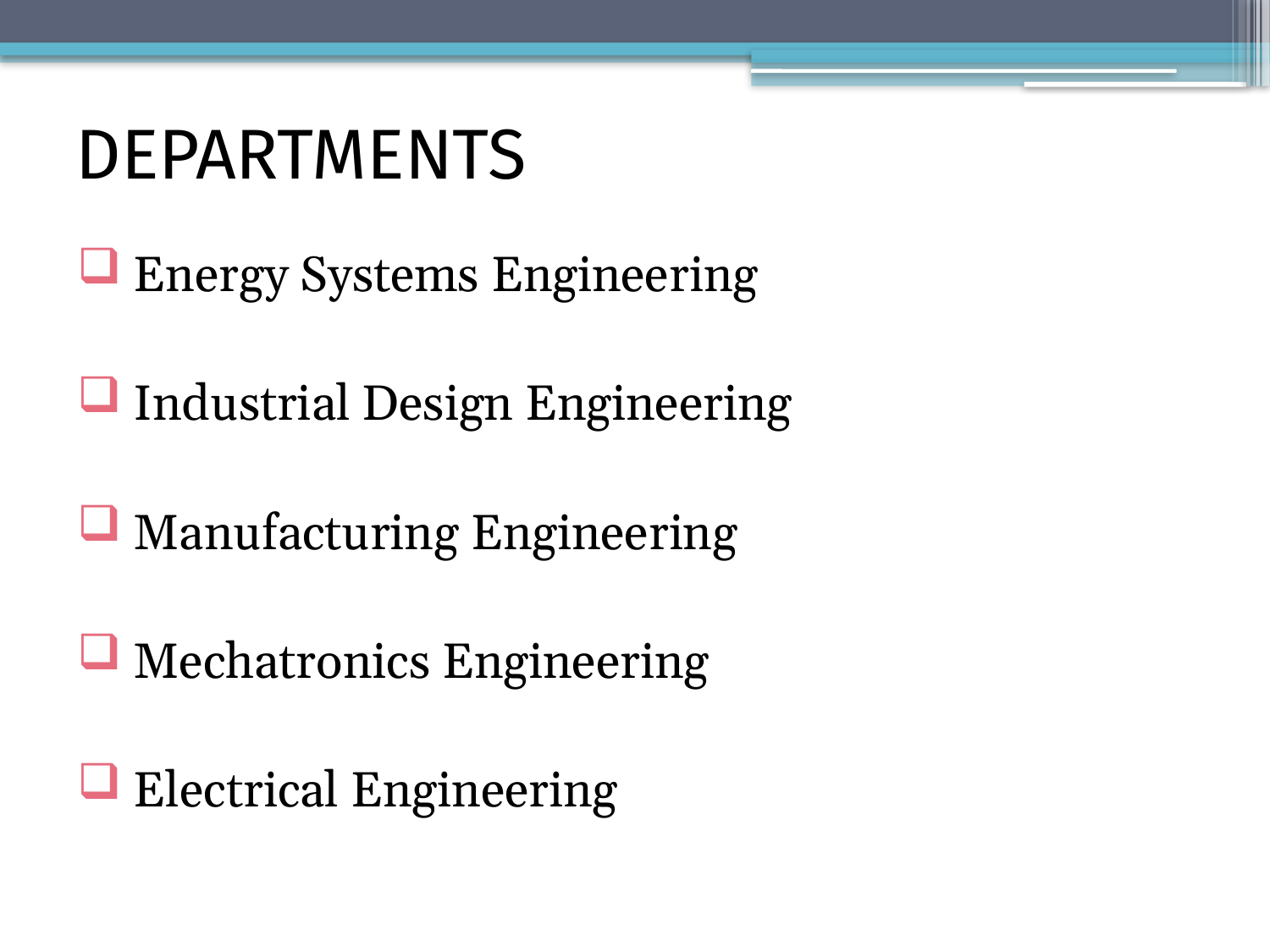

# DEPARTMENTS
 Energy Systems Engineering

 Industrial Design Engineering

 Manufacturing Engineering

 Mechatronics Engineering

 Electrical Engineering